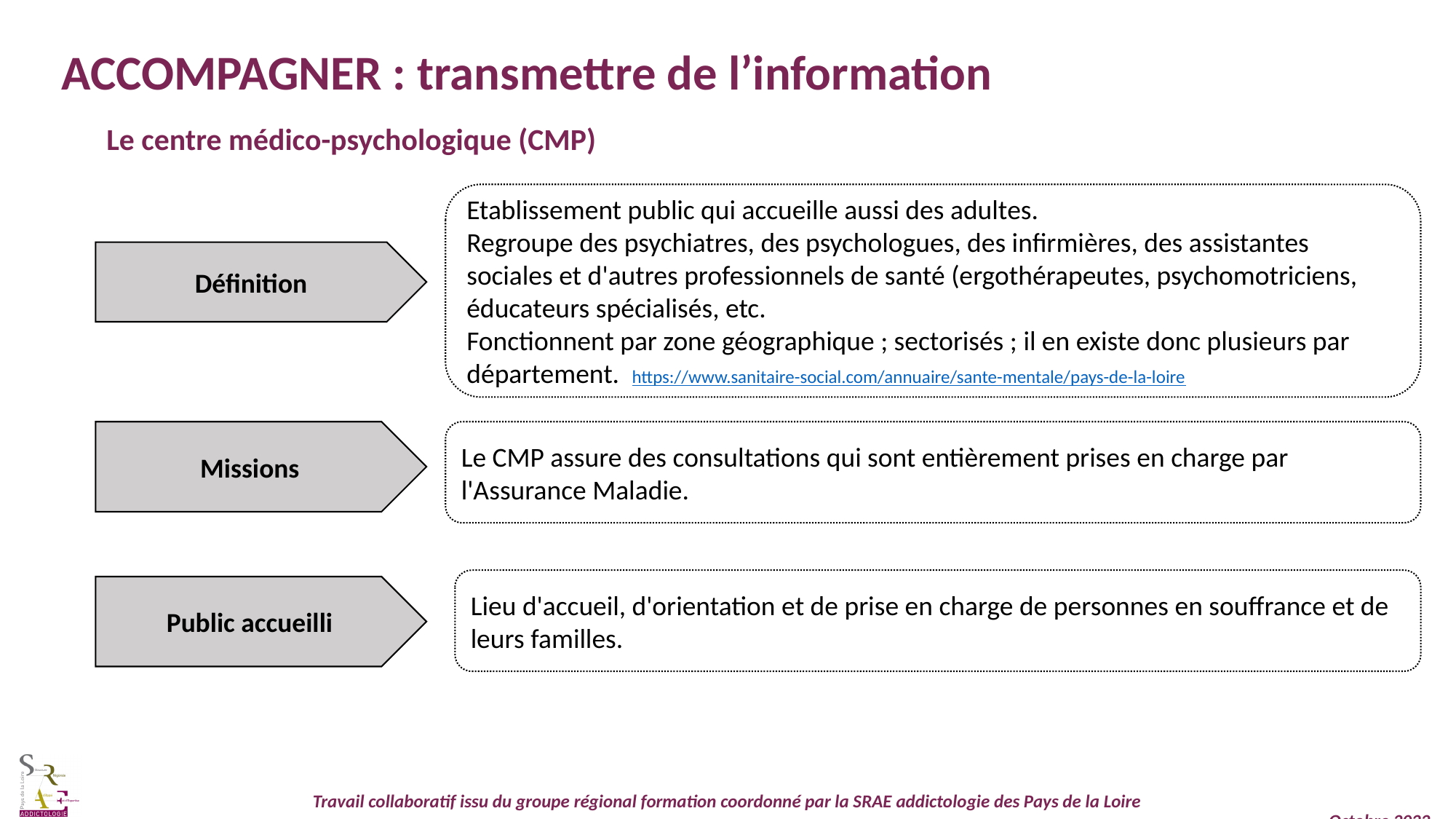

ACCOMPAGNER : transmettre de l’information
Le centre médico-psychologique (CMP)
Etablissement public qui accueille aussi des adultes.
Regroupe des psychiatres, des psychologues, des infirmières, des assistantes sociales et d'autres professionnels de santé (ergothérapeutes, psychomotriciens, éducateurs spécialisés, etc.
Fonctionnent par zone géographique ; sectorisés ; il en existe donc plusieurs par département.  https://www.sanitaire-social.com/annuaire/sante-mentale/pays-de-la-loire
Définition
Missions
Le CMP assure des consultations qui sont entièrement prises en charge par l'Assurance Maladie.
Lieu d'accueil, d'orientation et de prise en charge de personnes en souffrance et de leurs familles.
Public accueilli